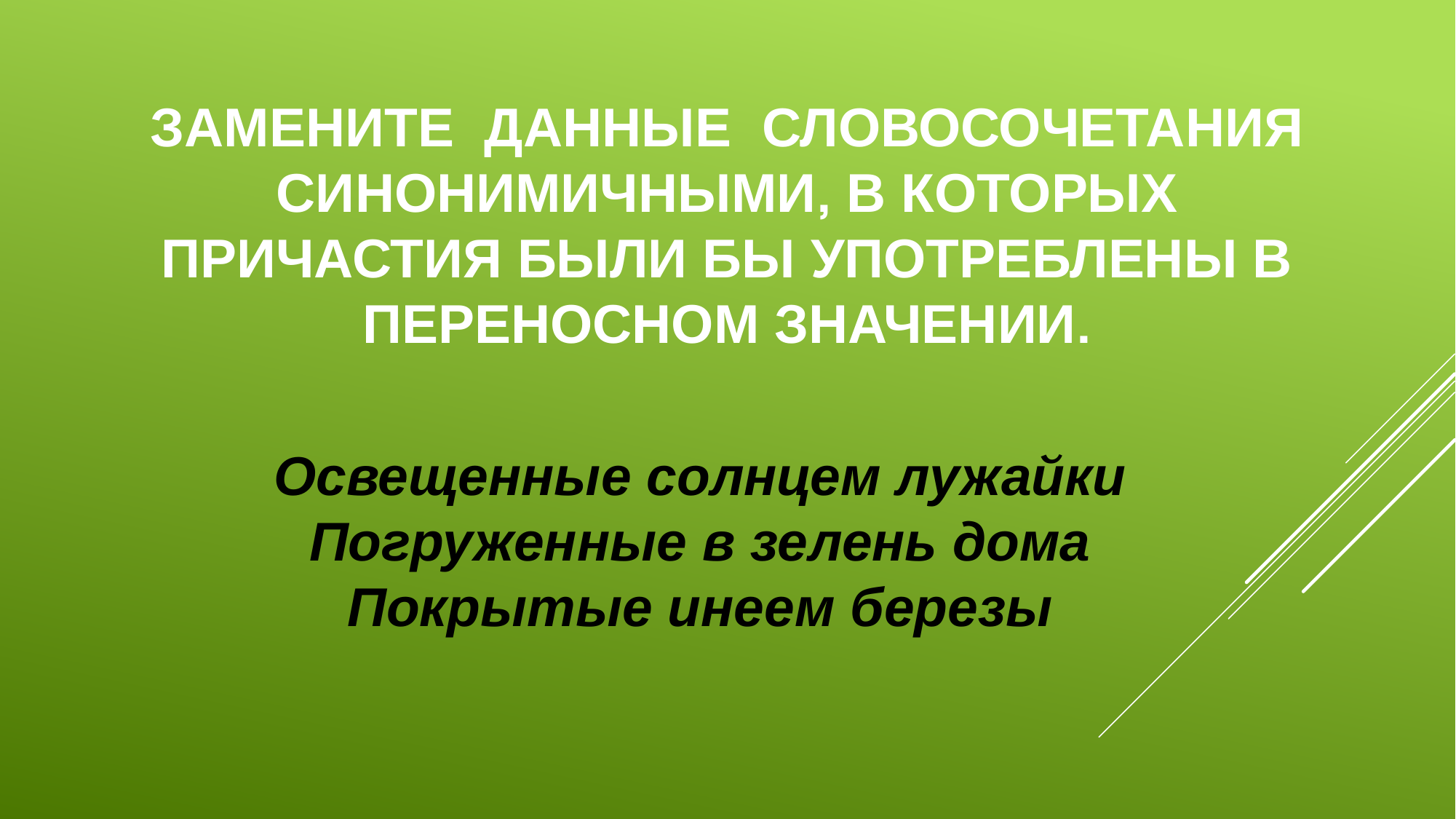

# Замените  данные  словосочетания синонимичными, в которых причастия были бы употреблены в переносном значении.
Освещенные солнцем лужайки
Погруженные в зелень дома
Покрытые инеем березы